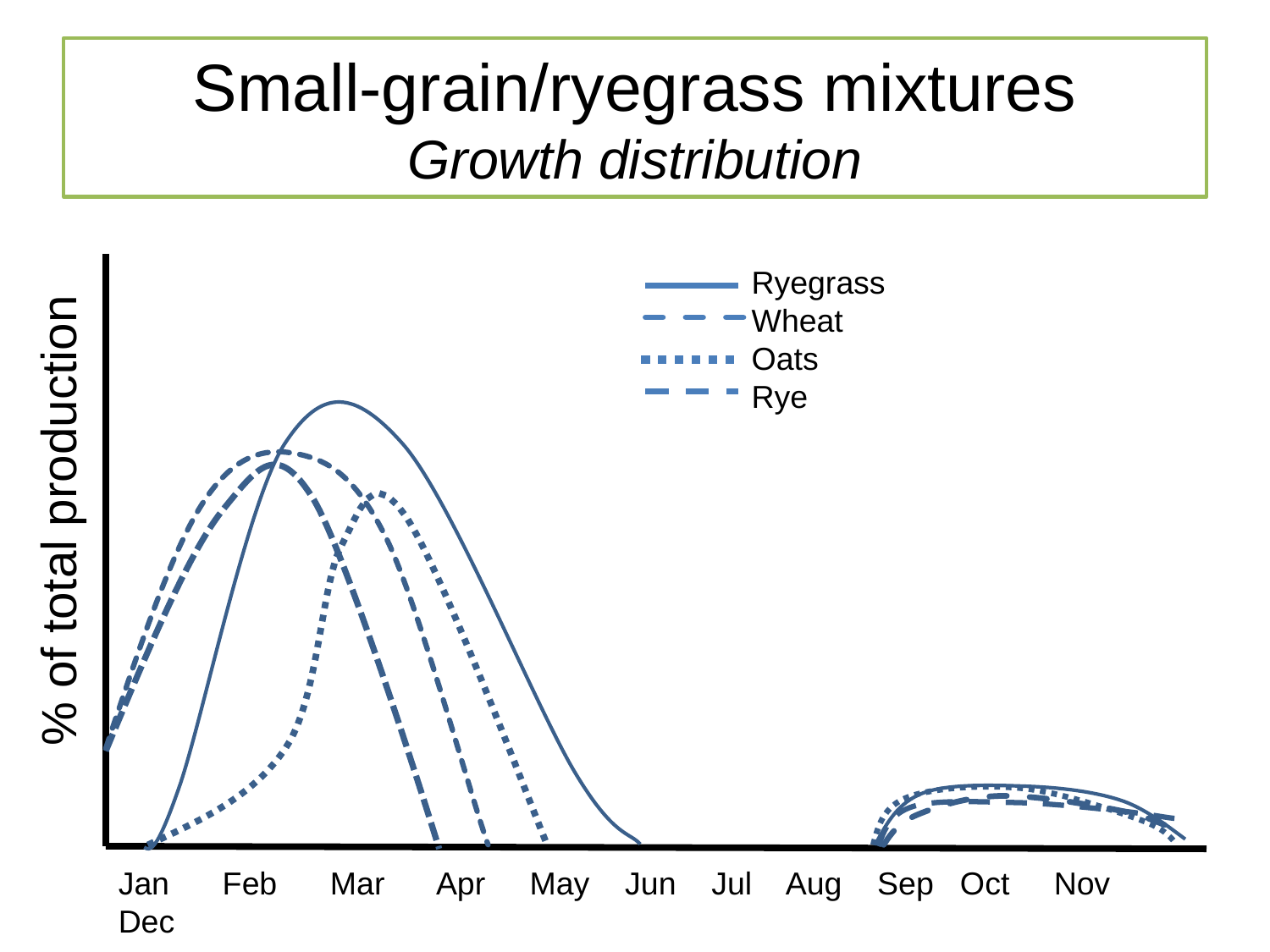

# Small-grain/ryegrass mixtures Growth distribution
 Ryegrass
 Wheat
 Oats
 Rye

% of total production

Jan      Feb      Mar      Apr     May    Jun    Jul    Aug    Sep   Oct     Nov   Dec